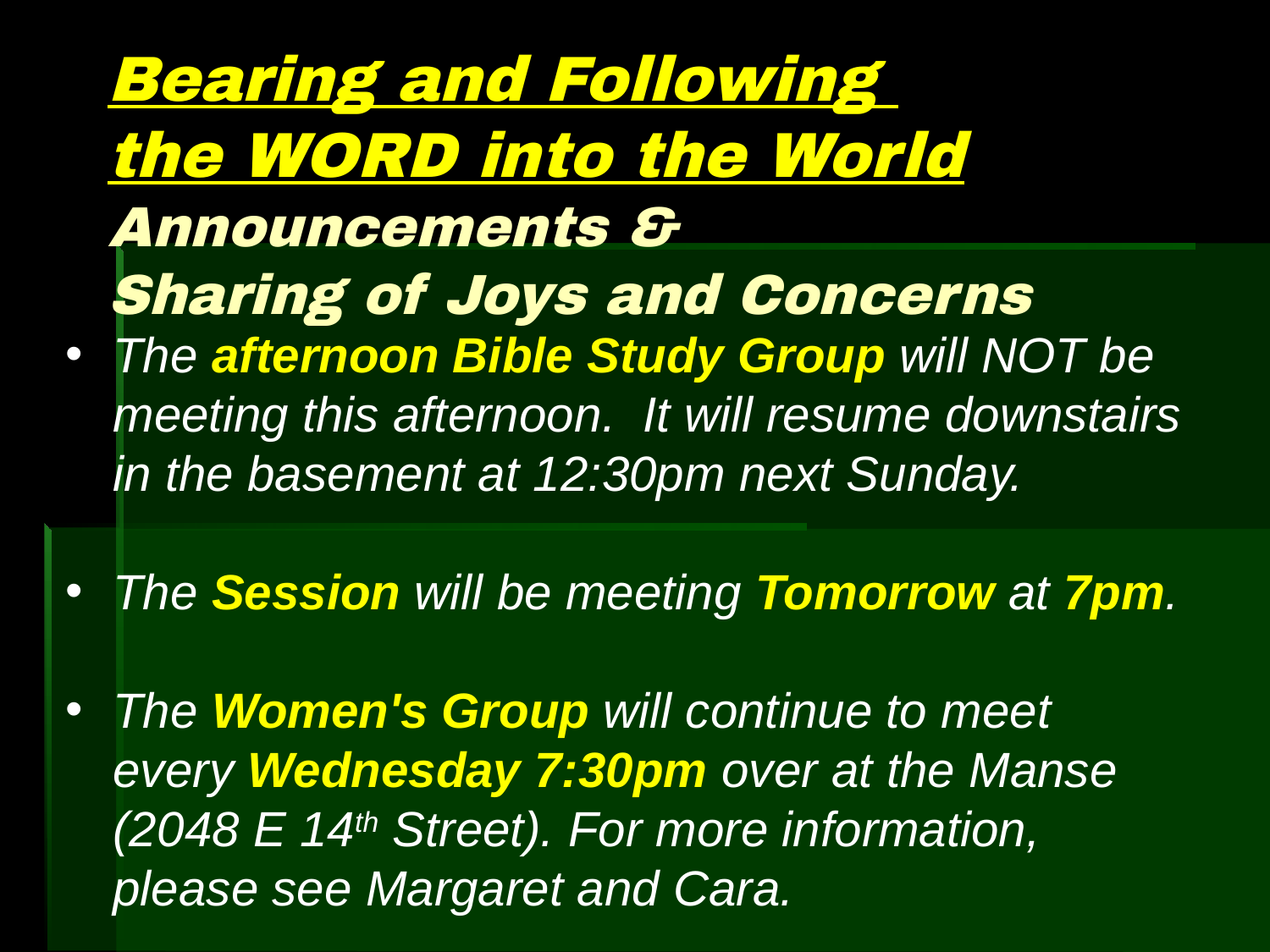

Bearing and Following
the WORD into the World
Announcements &
Sharing of Joys and Concerns

The afternoon Bible Study Group will NOT be meeting this afternoon.  It will resume downstairs in the basement at 12:30pm next Sunday.

The Session will be meeting Tomorrow at 7pm.

The Women's Group will continue to meet every Wednesday 7:30pm over at the Manse (2048 E 14th Street). For more information, please see Margaret and Cara.